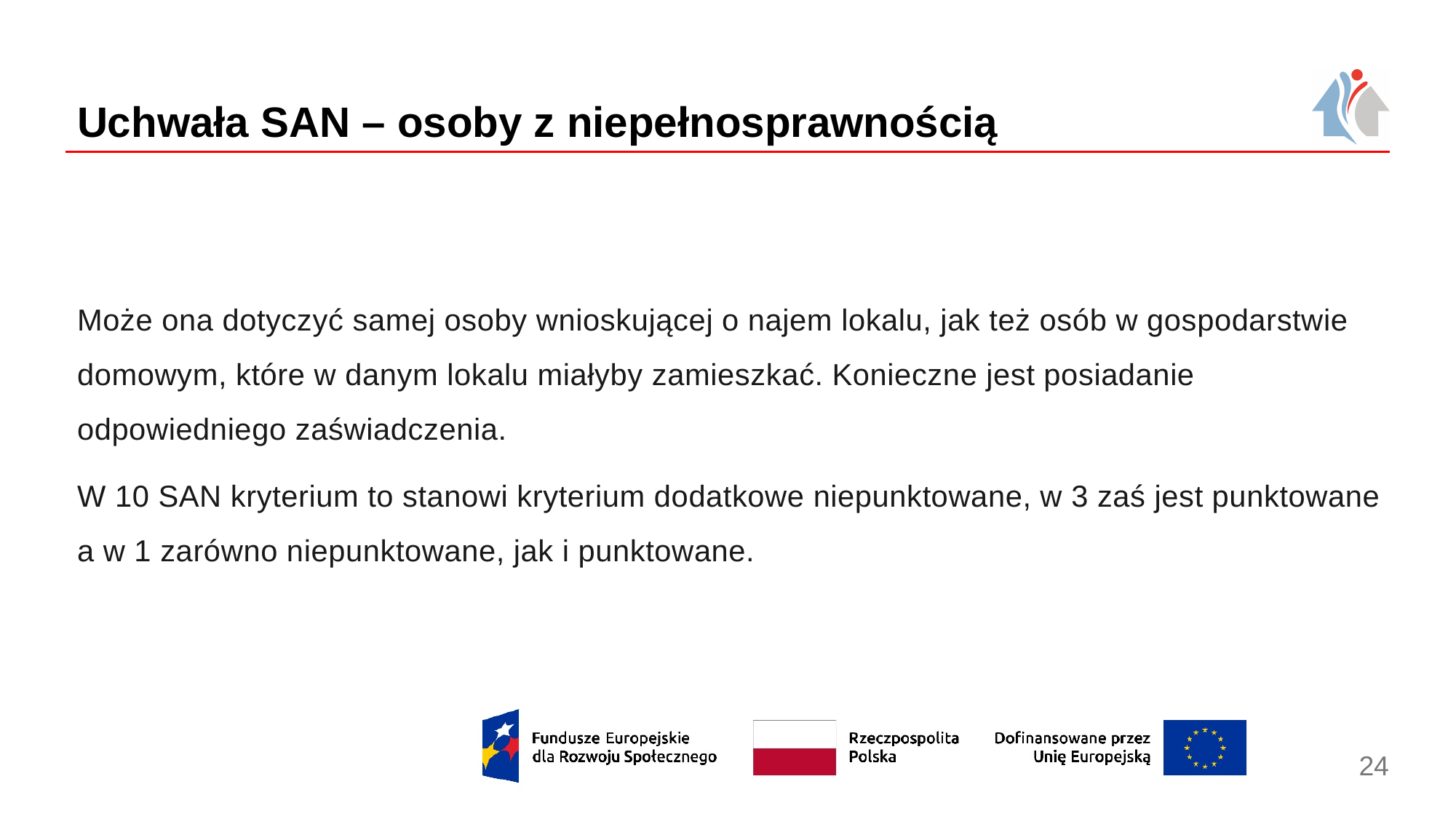

# Uchwała SAN – osoby z niepełnosprawnością
Może ona dotyczyć samej osoby wnioskującej o najem lokalu, jak też osób w gospodarstwie domowym, które w danym lokalu miałyby zamieszkać. Konieczne jest posiadanie odpowiedniego zaświadczenia.
W 10 SAN kryterium to stanowi kryterium dodatkowe niepunktowane, w 3 zaś jest punktowane a w 1 zarówno niepunktowane, jak i punktowane.
24